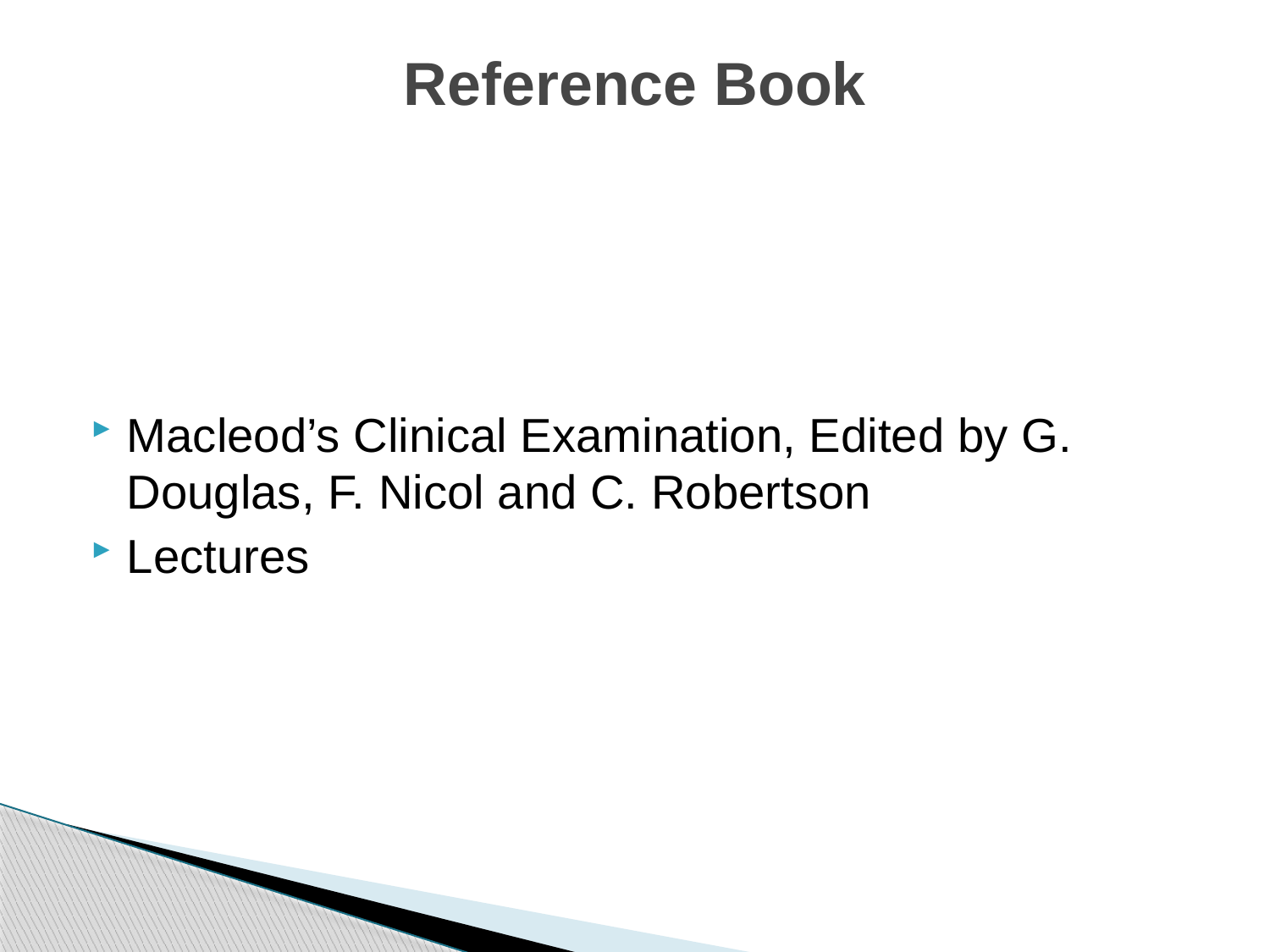

# Reference Book

Macleod’s Clinical Examination, Edited by G. Douglas, F. Nicol and C. Robertson
Lectures